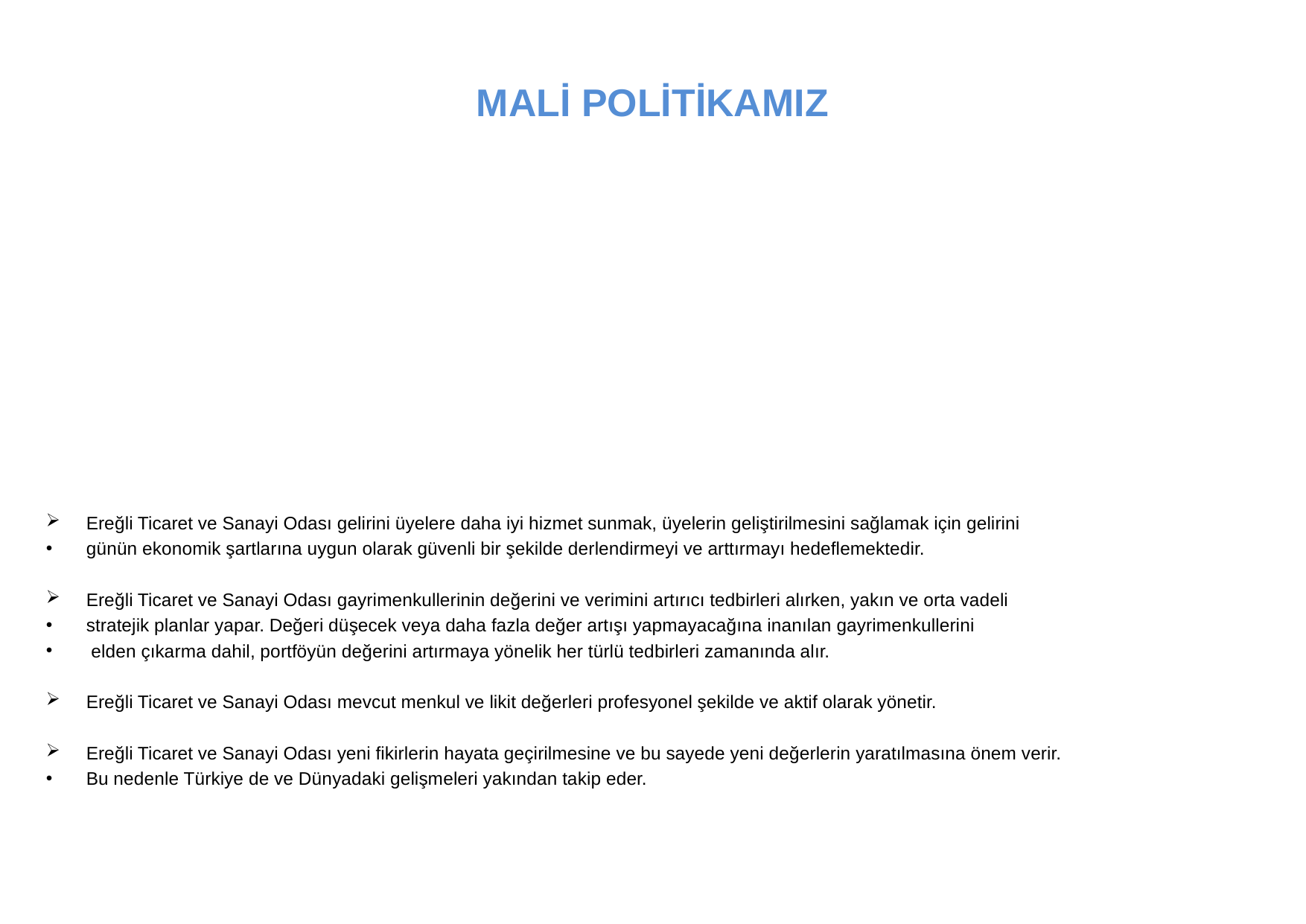

MALİ POLİTİKAMIZ
# Ereğli Ticaret ve Sanayi Odası gelirini üyelere daha iyi hizmet sunmak, üyelerin geliştirilmesini sağlamak için gelirini
günün ekonomik şartlarına uygun olarak güvenli bir şekilde derlendirmeyi ve arttırmayı hedeflemektedir.

Ereğli Ticaret ve Sanayi Odası gayrimenkullerinin değerini ve verimini artırıcı tedbirleri alırken, yakın ve orta vadeli
stratejik planlar yapar. Değeri düşecek veya daha fazla değer artışı yapmayacağına inanılan gayrimenkullerini
 elden çıkarma dahil, portföyün değerini artırmaya yönelik her türlü tedbirleri zamanında alır.

Ereğli Ticaret ve Sanayi Odası mevcut menkul ve likit değerleri profesyonel şekilde ve aktif olarak yönetir.

Ereğli Ticaret ve Sanayi Odası yeni fikirlerin hayata geçirilmesine ve bu sayede yeni değerlerin yaratılmasına önem verir.
Bu nedenle Türkiye de ve Dünyadaki gelişmeleri yakından takip eder.